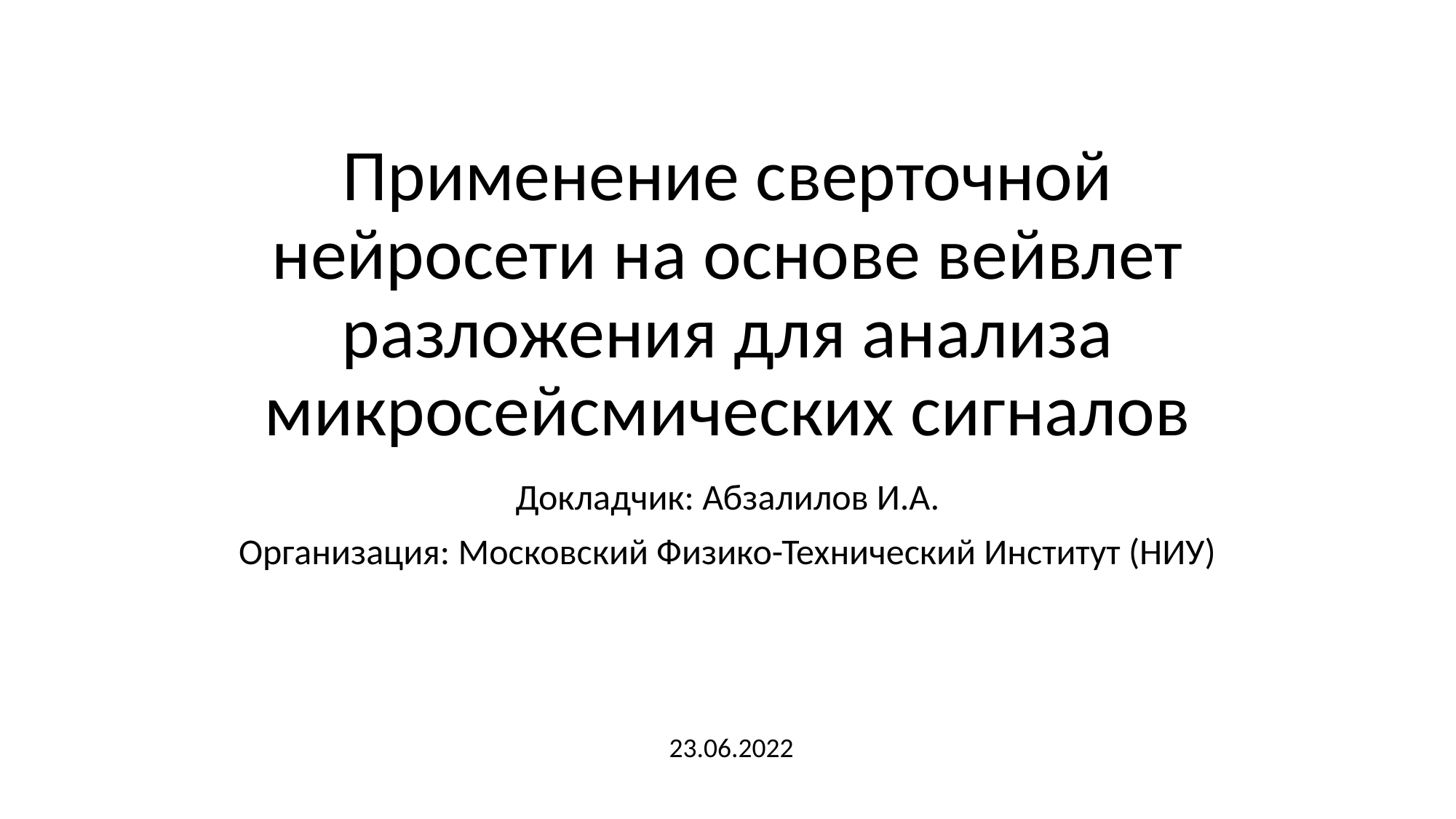

# Применение сверточной нейросети на основе вейвлет разложения для анализа микросейсмических сигналов
Докладчик: Абзалилов И.А.
Организация: Московский Физико-Технический Институт (НИУ)
23.06.2022